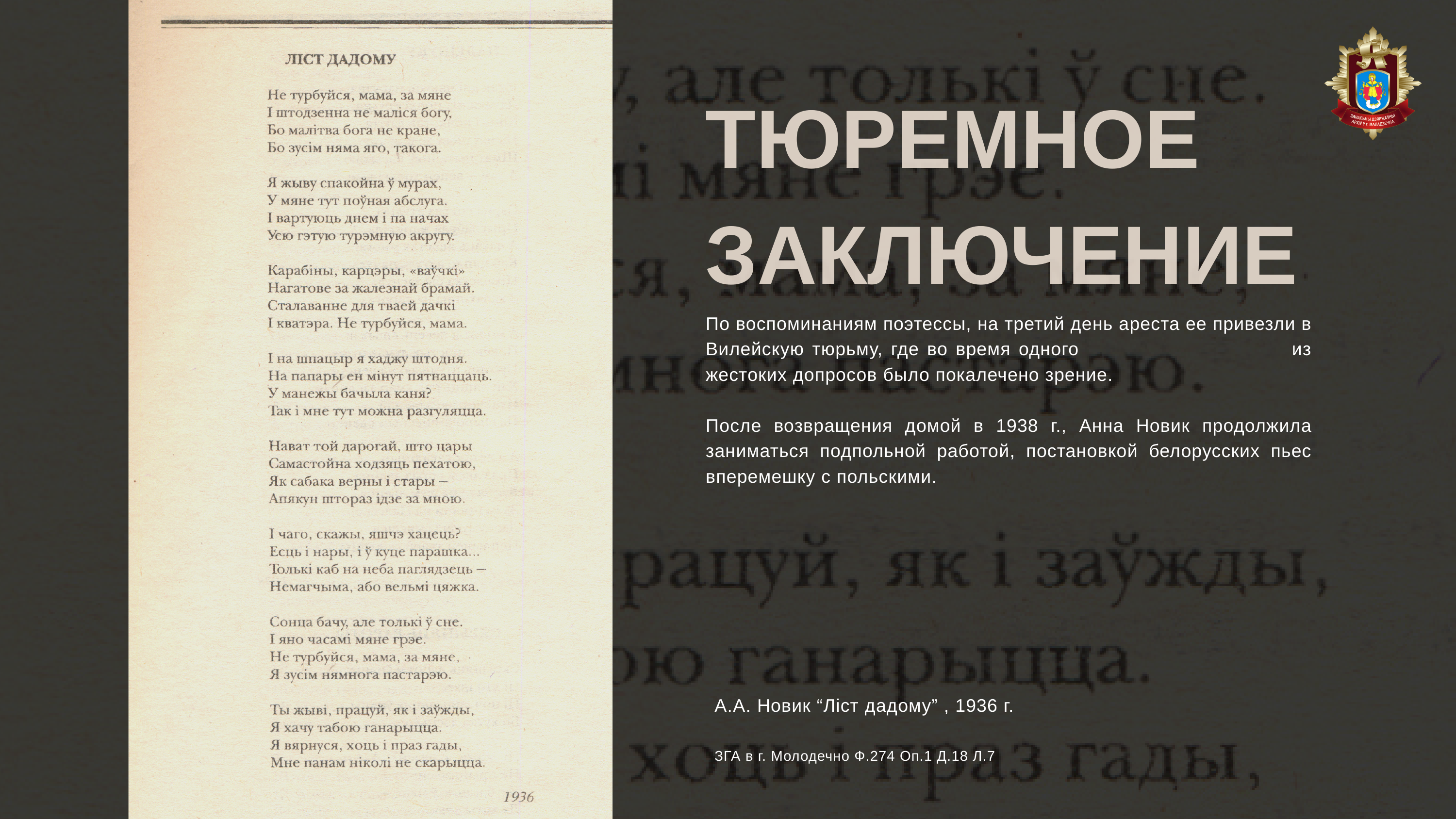

ТЮРЕМНОЕ ЗАКЛЮЧЕНИЕ
По воспоминаниям поэтессы, на третий день ареста ее привезли в Вилейскую тюрьму, где во время одного                           из жестоких допросов было покалечено зрение.

После возвращения домой в 1938 г., Анна Новик продолжила заниматься подпольной работой, постановкой белорусских пьес вперемешку с польскими.

А.А. Новик “Ліст дадому” , 1936 г.

ЗГА в г. Молодечно Ф.274 Оп.1 Д.18 Л.7